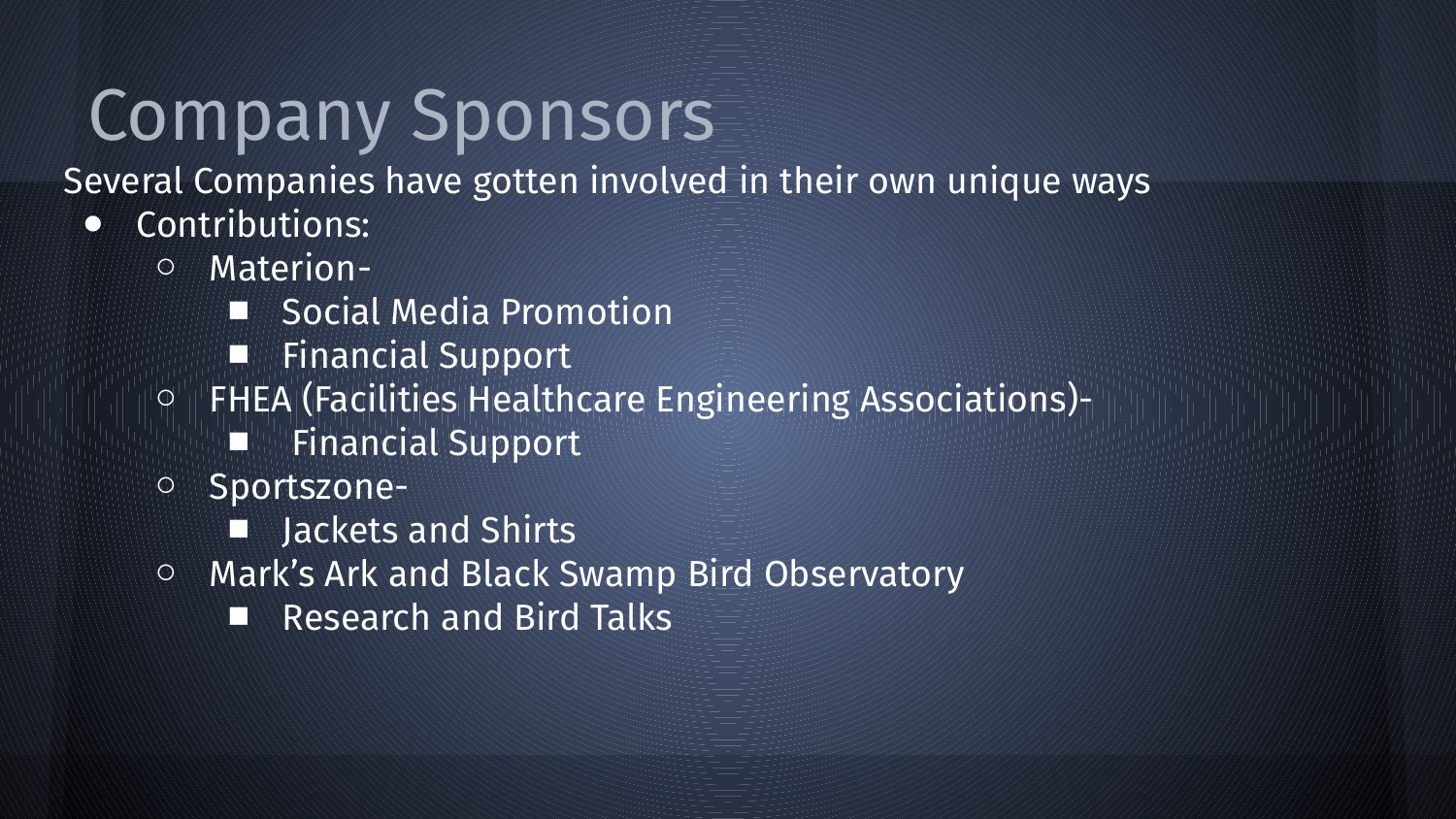

# Company Sponsors
Several Companies have gotten involved in their own unique ways
Contributions:
Materion-
Social Media Promotion
Financial Support
FHEA (Facilities Healthcare Engineering Associations)-
 Financial Support
Sportszone-
Jackets and Shirts
Mark’s Ark and Black Swamp Bird Observatory
Research and Bird Talks